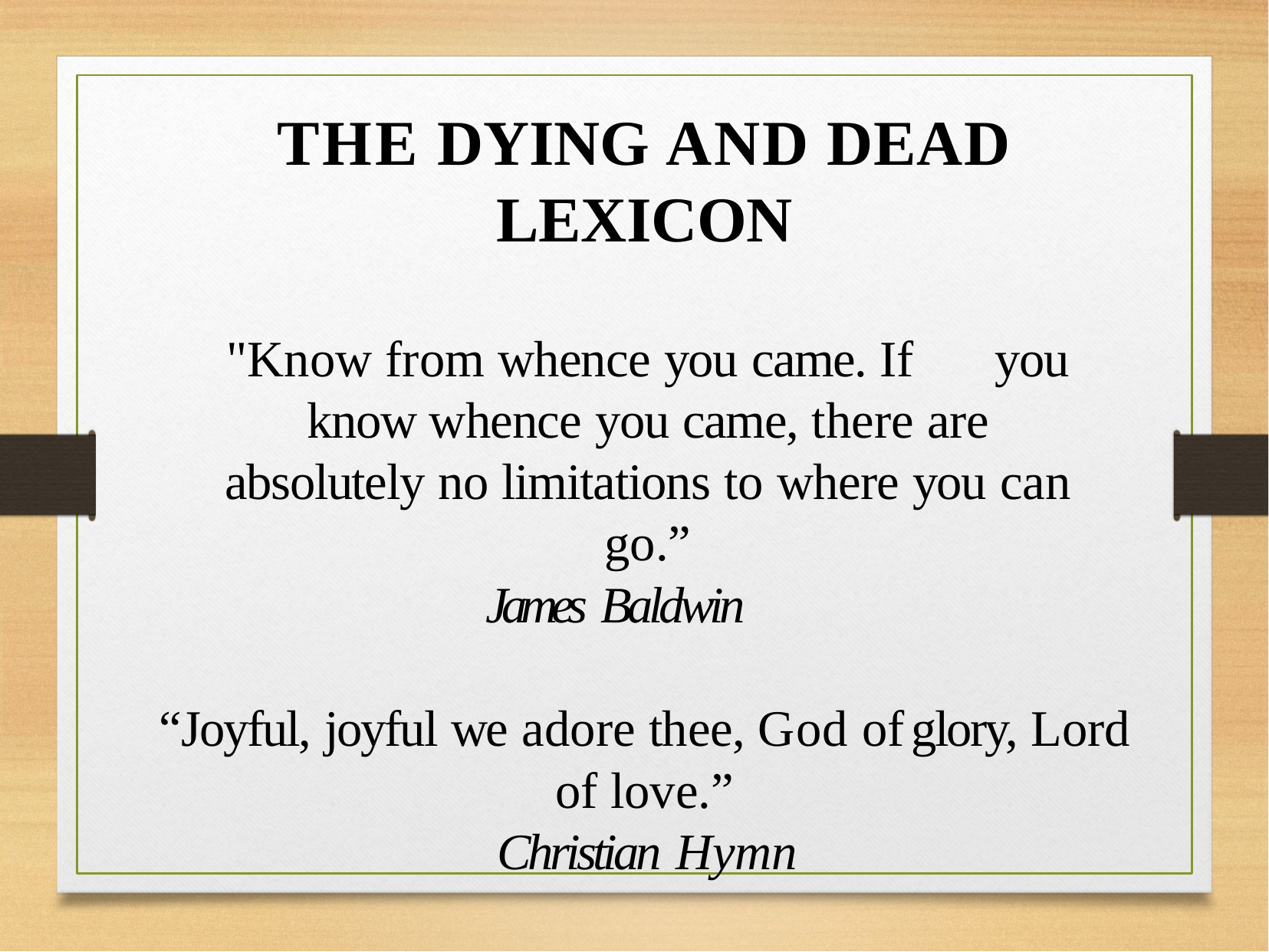

# THE DYING AND DEAD LEXICON
"Know from whence you came. If	you know whence you came, there are absolutely no limitations to where you can go.”
James Baldwin

“Joyful, joyful we adore thee, God of	glory, Lord of love.”
Christian Hymn